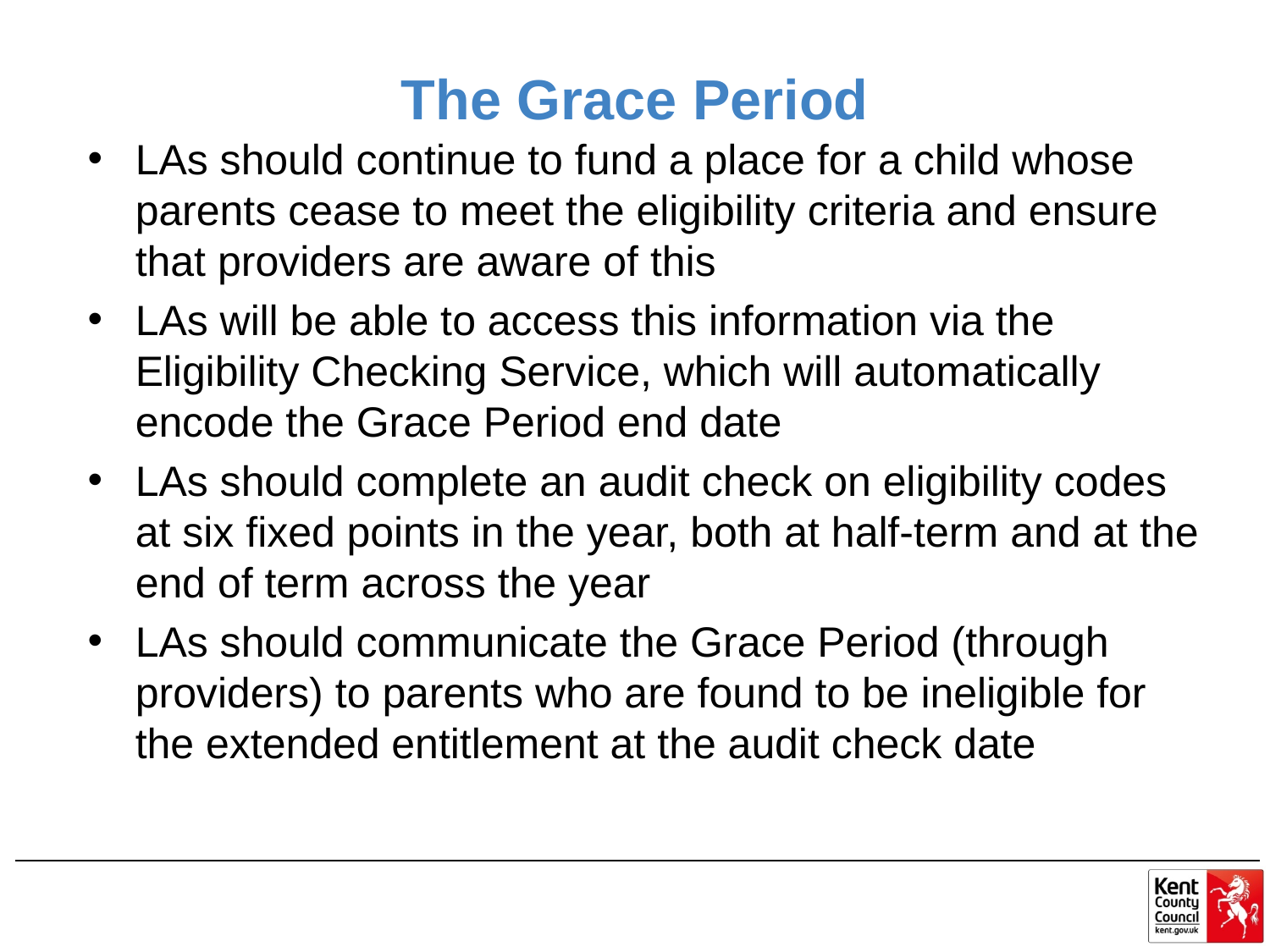

# The Grace Period
LAs should continue to fund a place for a child whose parents cease to meet the eligibility criteria and ensure that providers are aware of this
LAs will be able to access this information via the Eligibility Checking Service, which will automatically encode the Grace Period end date
LAs should complete an audit check on eligibility codes at six fixed points in the year, both at half-term and at the end of term across the year
LAs should communicate the Grace Period (through providers) to parents who are found to be ineligible for the extended entitlement at the audit check date